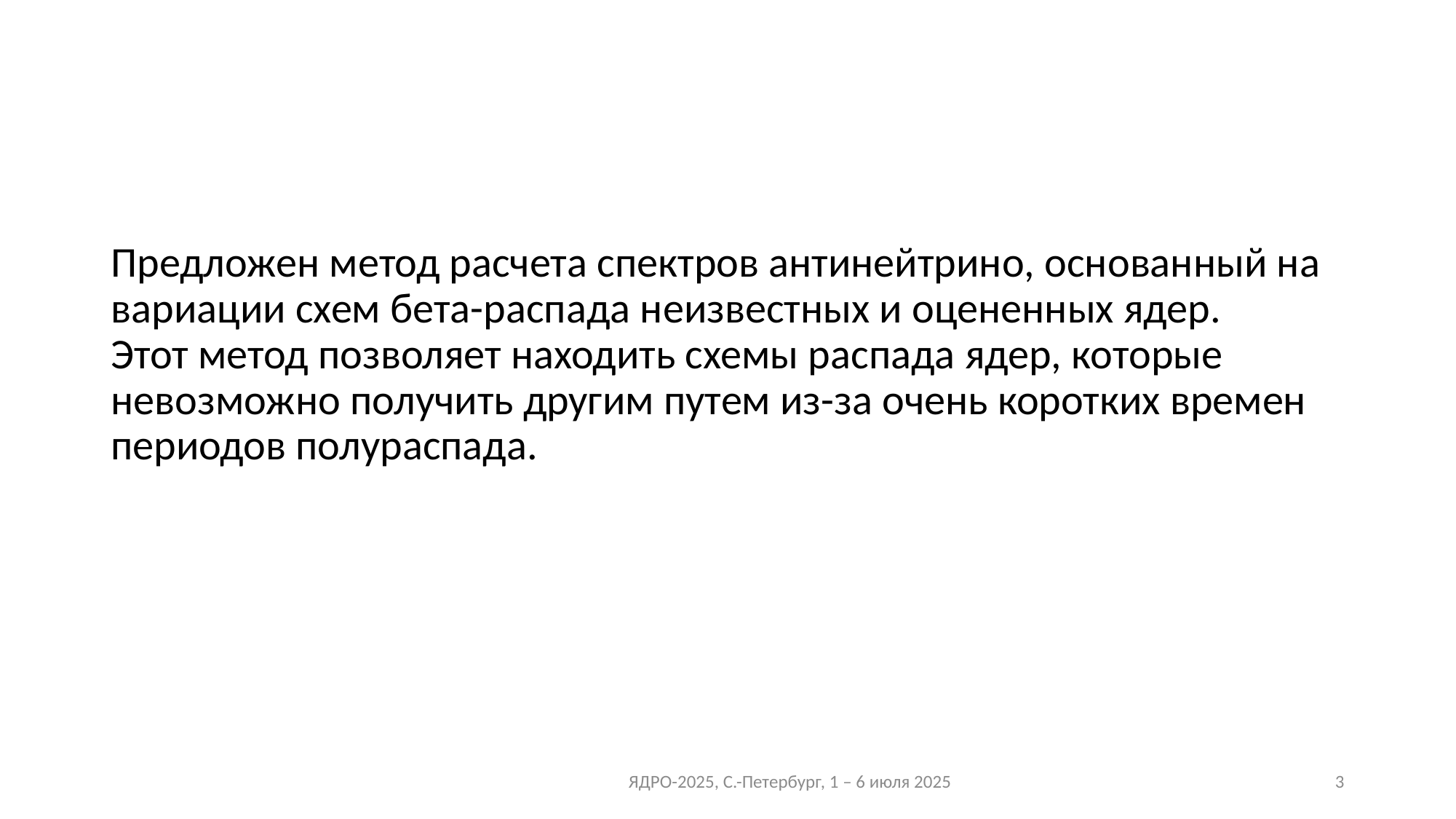

# Предложен метод расчета спектров антинейтрино, основанный на вариации схем бета-распада неизвестных и оцененных ядер. Этот метод позволяет находить схемы распада ядер, которые невозможно получить другим путем из-за очень коротких времен периодов полураспада.
ЯДРО-2025, С.-Петербург, 1 – 6 июля 2025
3